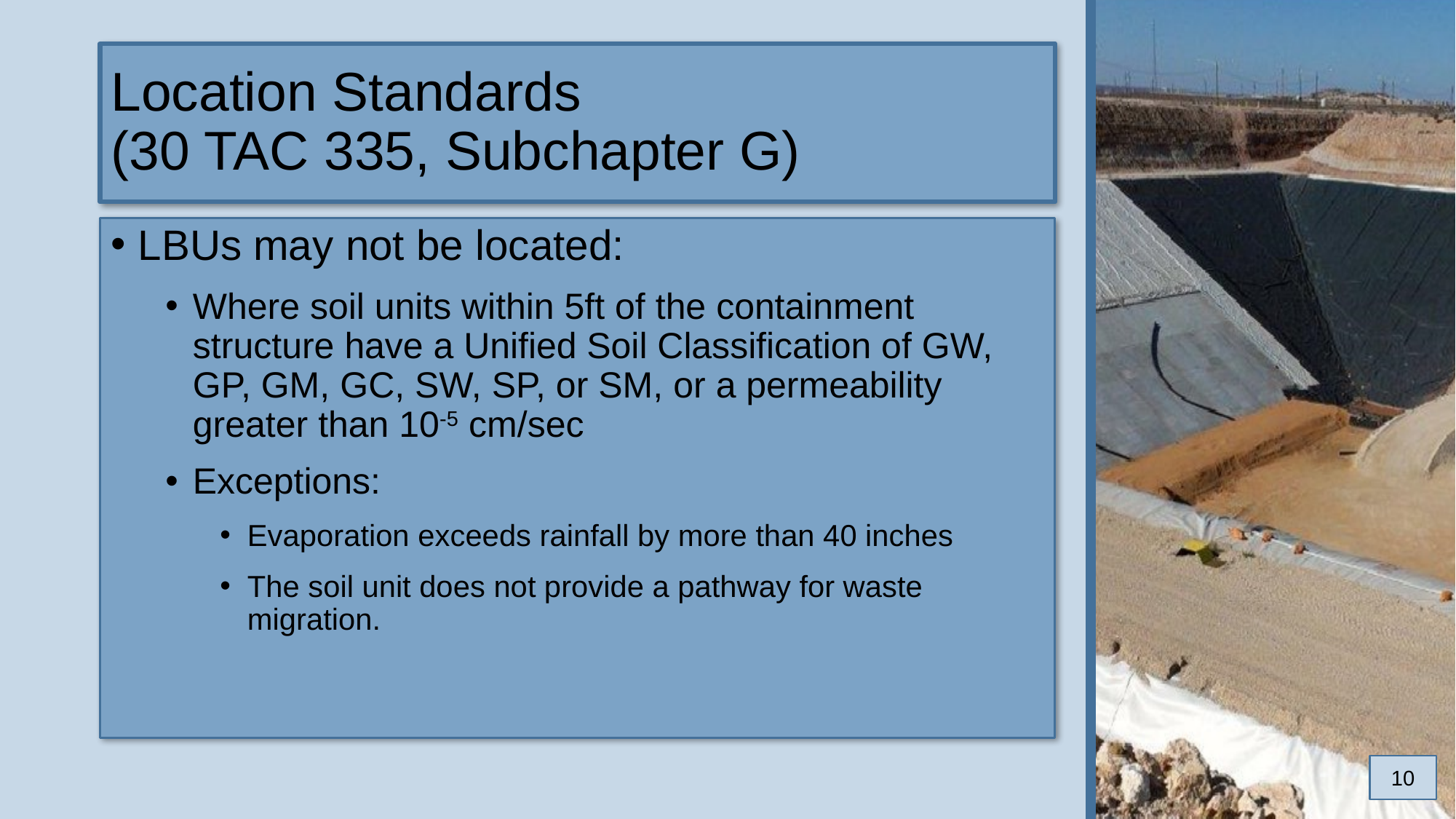

# Location Standards (30 TAC 335, Subchapter G)
LBUs may not be located:
Where soil units within 5ft of the containment structure have a Unified Soil Classification of GW, GP, GM, GC, SW, SP, or SM, or a permeability greater than 10-5 cm/sec
Exceptions:
Evaporation exceeds rainfall by more than 40 inches
The soil unit does not provide a pathway for waste migration.

10